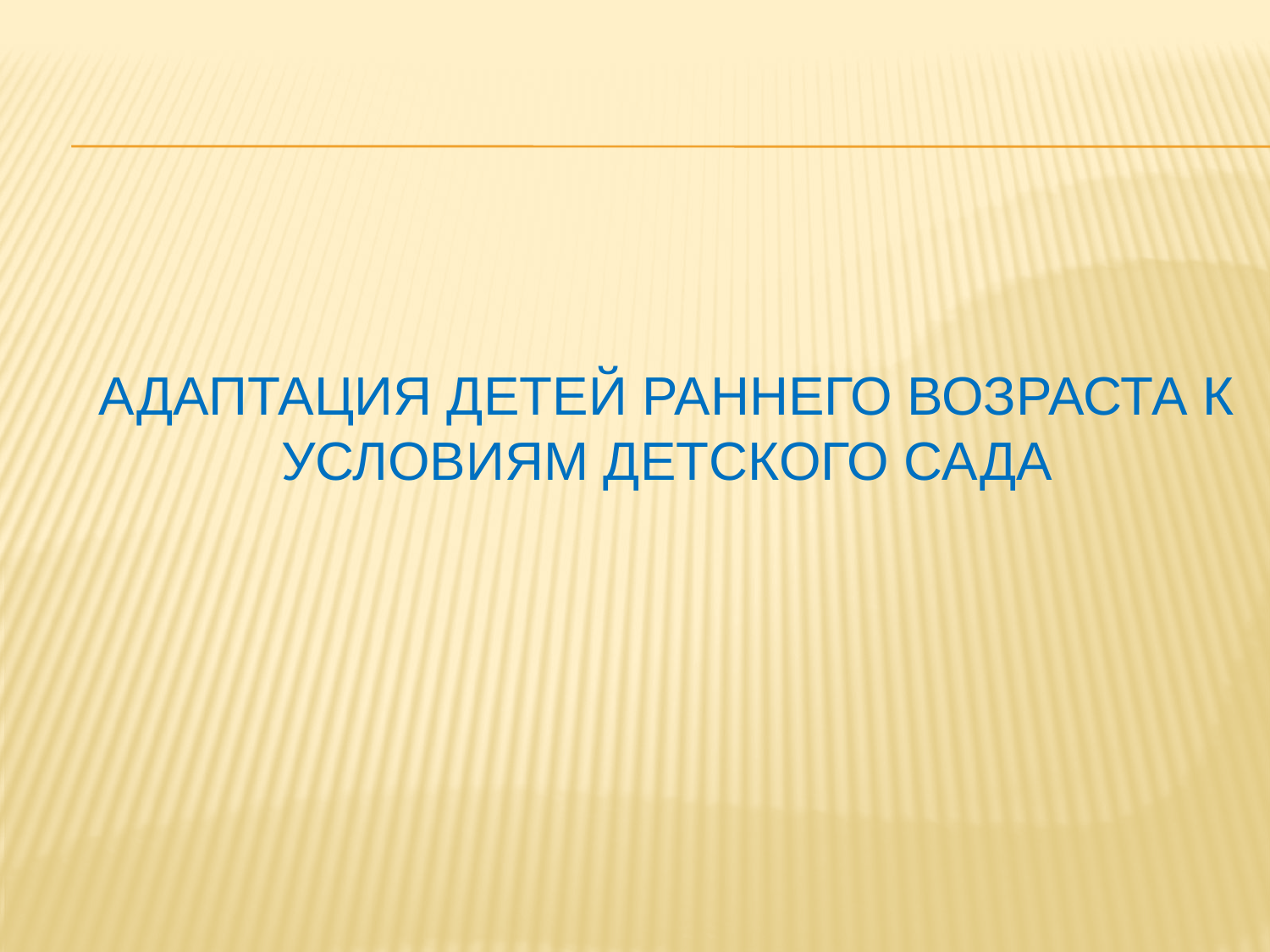

# Адаптация детей раннего возраста к условиям детского сада